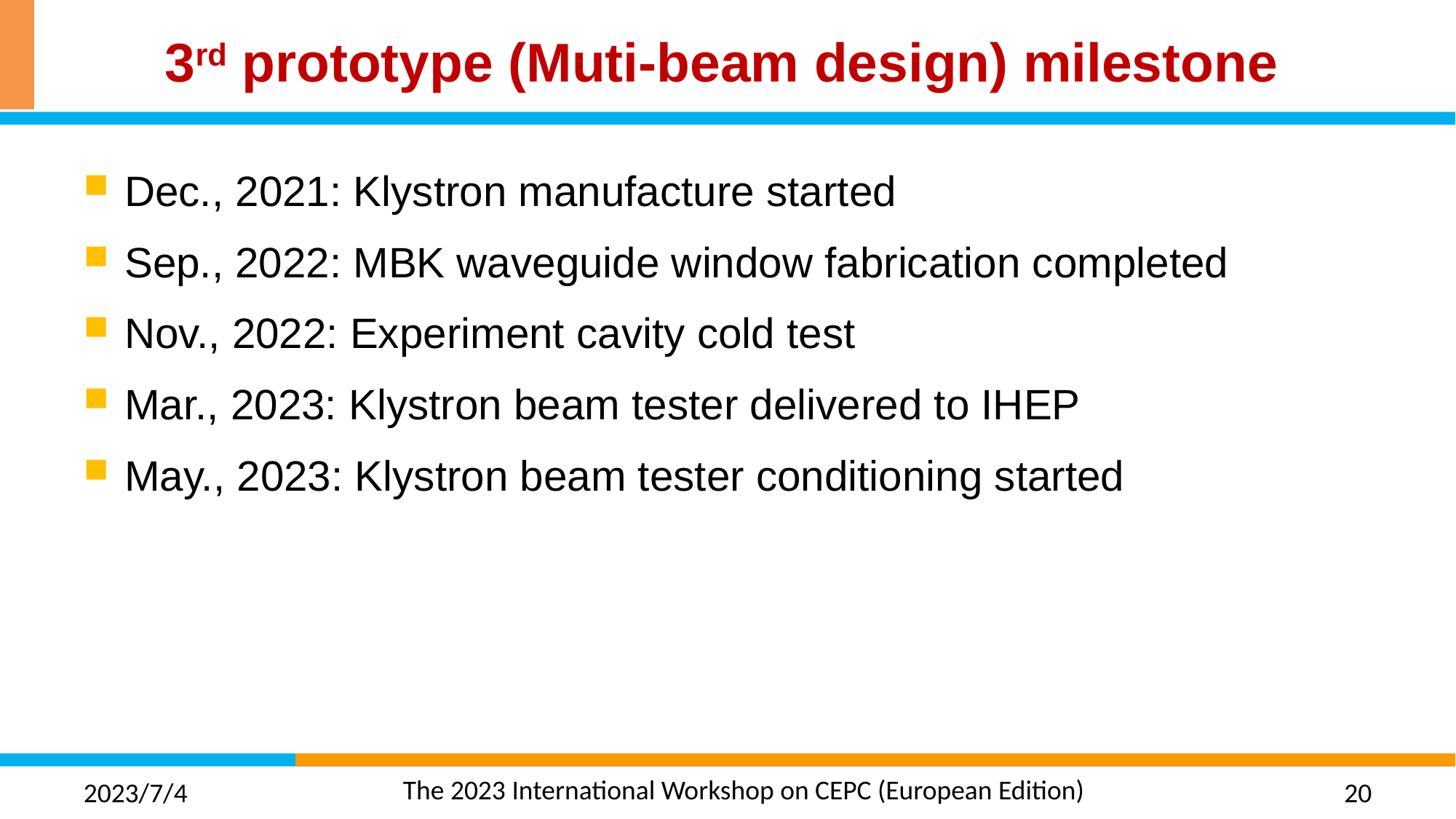

# 3rd prototype (Muti-beam design) milestone
Dec., 2021: Klystron manufacture started
Sep., 2022: MBK waveguide window fabrication completed
Nov., 2022: Experiment cavity cold test
Mar., 2023: Klystron beam tester delivered to IHEP
May., 2023: Klystron beam tester conditioning started
2023/7/4
20